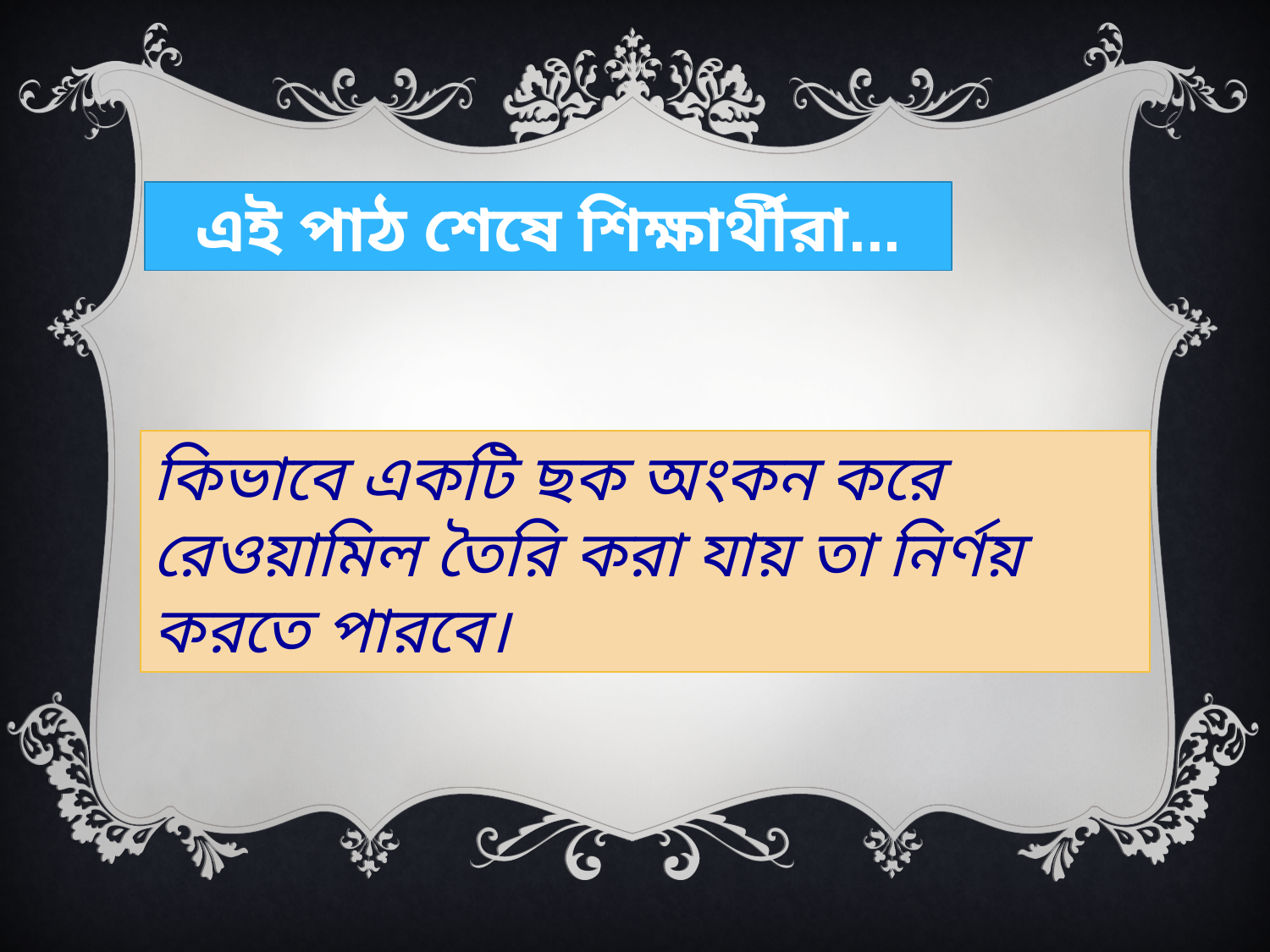

এই পাঠ শেষে শিক্ষার্থীরা...
কিভাবে একটি ছক অংকন করে রেওয়ামিল তৈরি করা যায় তা নির্ণয় করতে পারবে।